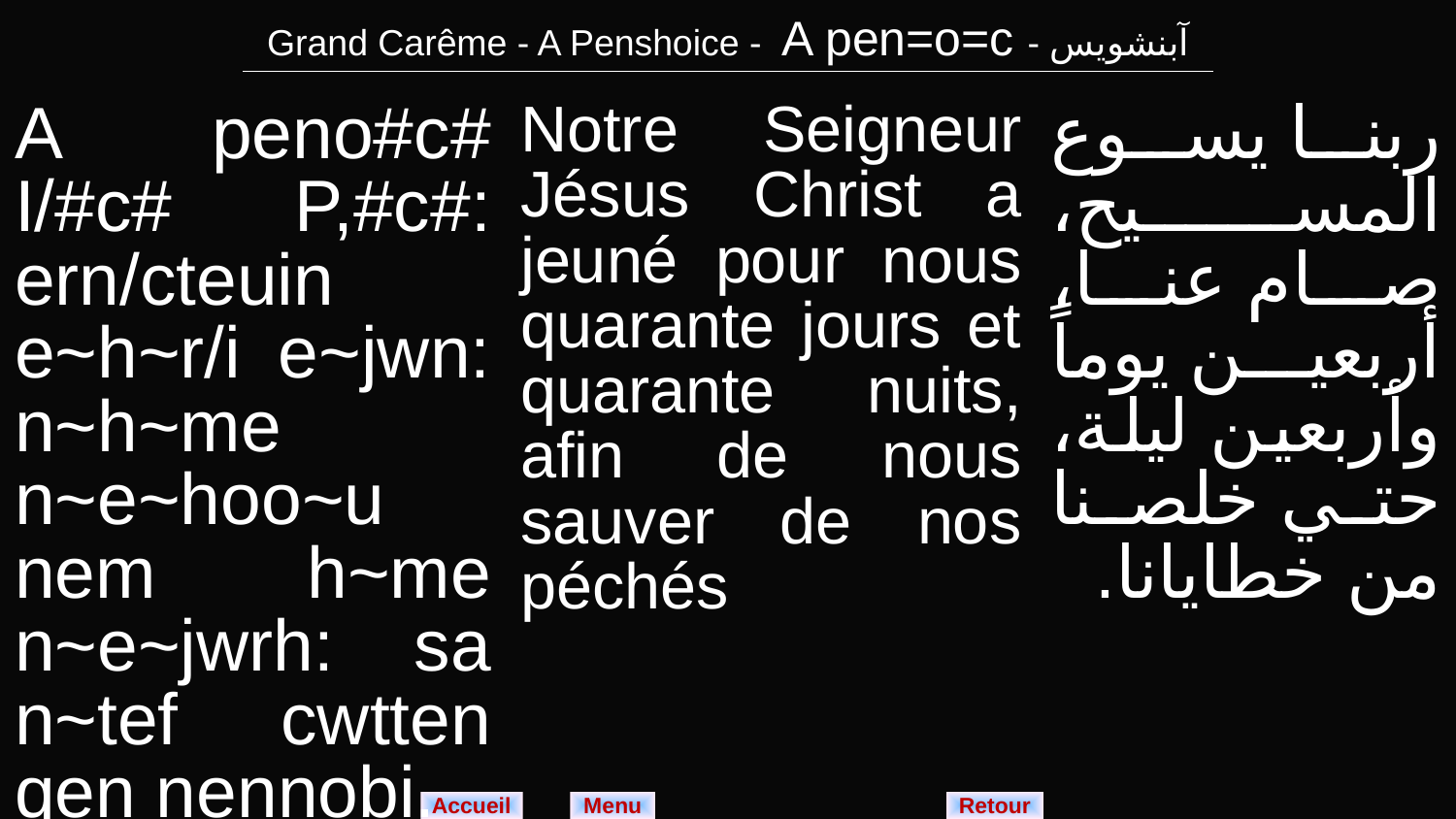

| Grand Carême - A Penshoice - A pen=o=c - آبنشويس |
| --- |
| A peno#c# I/#c# P,#c#: ern/cteuin e~h~r/i e~jwn: n~h~me n~e~hoo~u nem h~me n~e~jwrh: sa n~tef cwtten qen nennobi. | Notre Seigneur Jésus Christ a jeuné pour nous quarante jours et quarante nuits, afin de nous sauver de nos péchés | ربنا يسوع المسيح، صام عنا، أربعين يوماً وأربعين ليلة، حتي خلصنا من خطايانا. |
| --- | --- | --- |
Menu
Retour